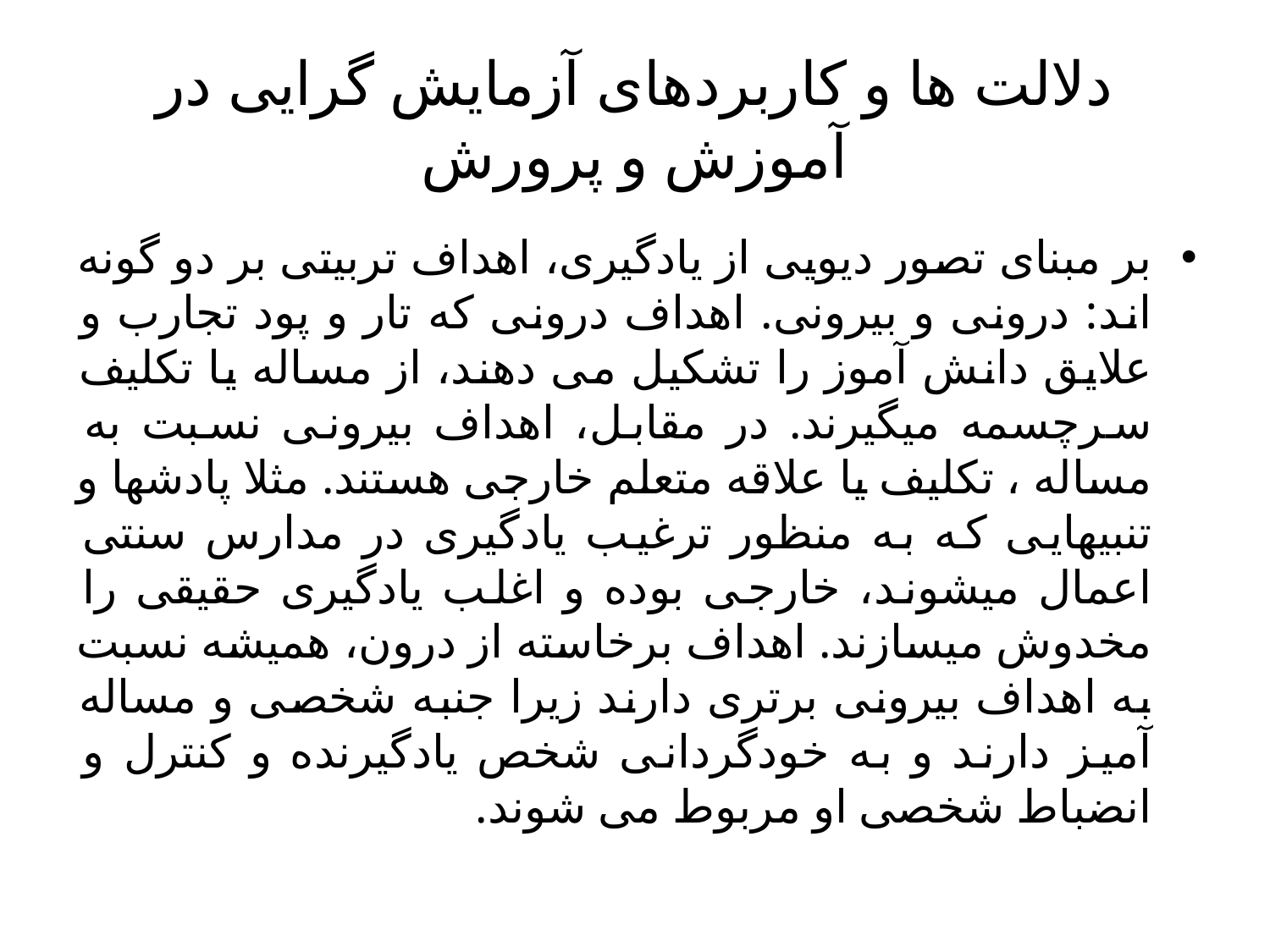

# دلالت ها و کاربردهای آزمایش گرایی در آموزش و پرورش
بر مبنای تصور دیویی از یادگیری، اهداف تربیتی بر دو گونه اند: درونی و بیرونی. اهداف درونی که تار و پود تجارب و علایق دانش آموز را تشکیل می دهند، از مساله یا تکلیف سرچسمه میگیرند. در مقابل، اهداف بیرونی نسبت به مساله ، تکلیف یا علاقه متعلم خارجی هستند. مثلا پادشها و تنبیهایی که به منظور ترغیب یادگیری در مدارس سنتی اعمال میشوند، خارجی بوده و اغلب یادگیری حقیقی را مخدوش میسازند. اهداف برخاسته از درون، همیشه نسبت به اهداف بیرونی برتری دارند زیرا جنبه شخصی و مساله آمیز دارند و به خودگردانی شخص یادگیرنده و کنترل و انضباط شخصی او مربوط می شوند.